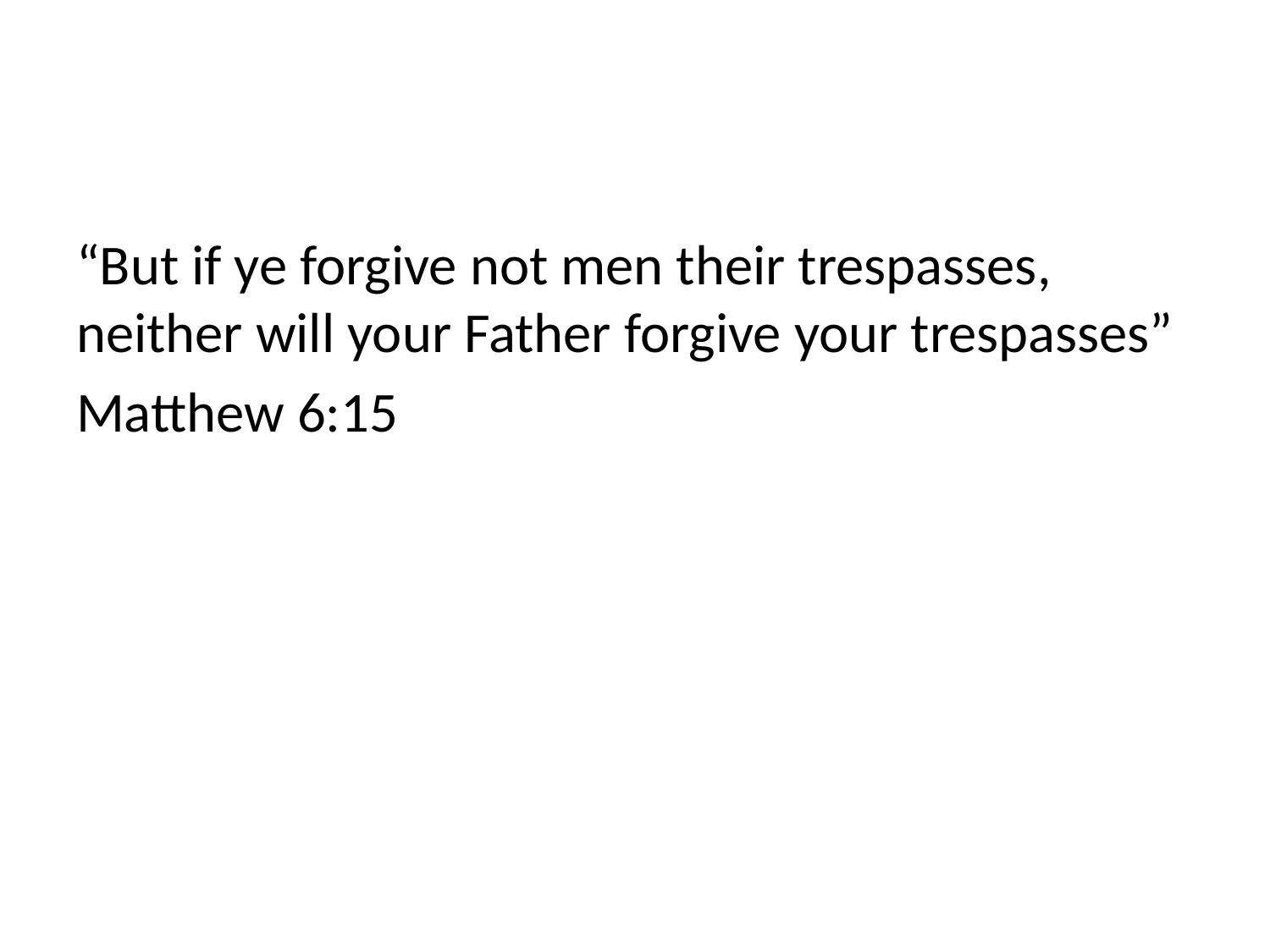

#
“But if ye forgive not men their trespasses, neither will your Father forgive your trespasses”
Matthew 6:15